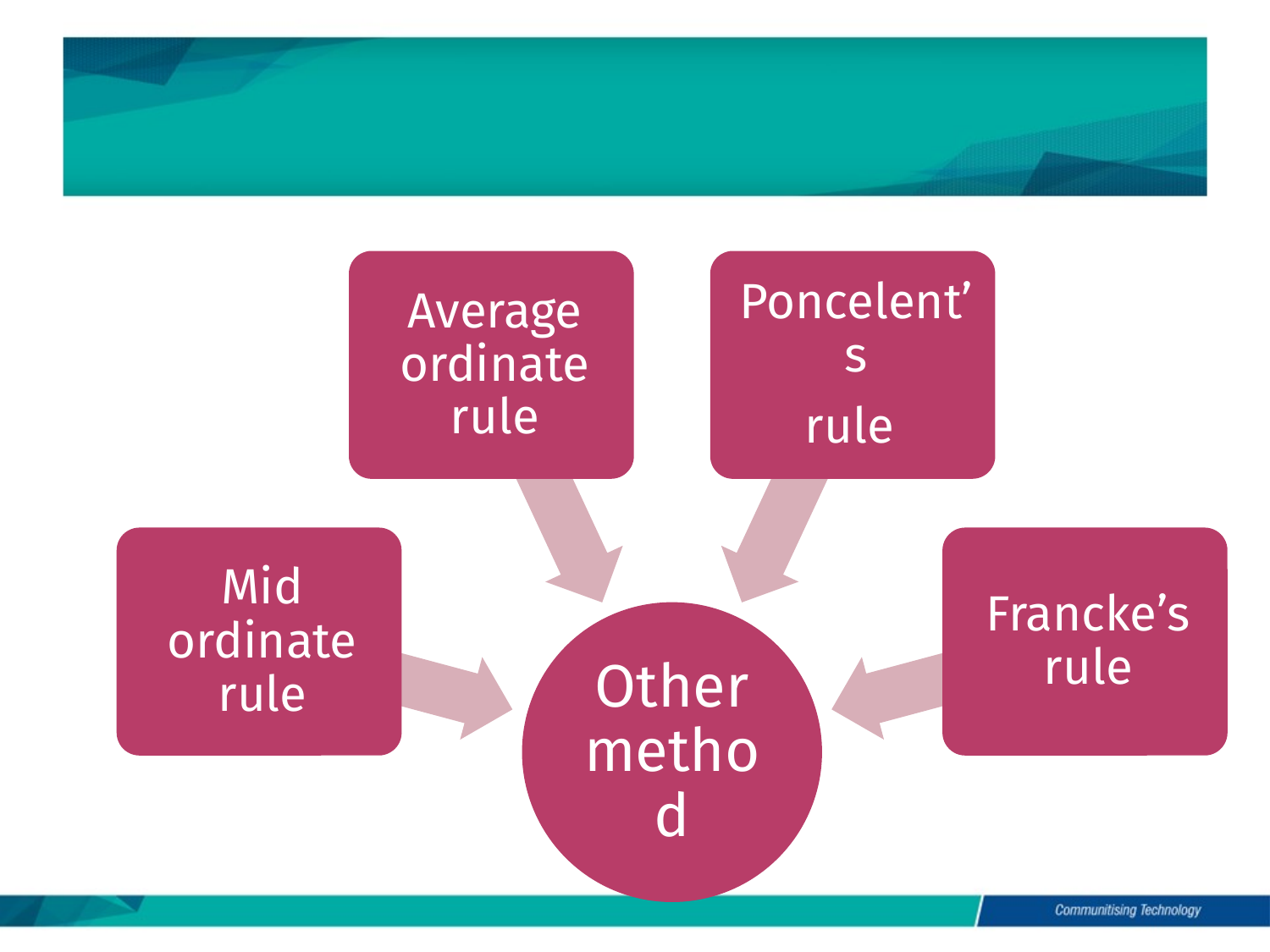

Other method
Mid ordinate rule
Average ordinate rule
Poncelent’s
rule
Francke’s rule